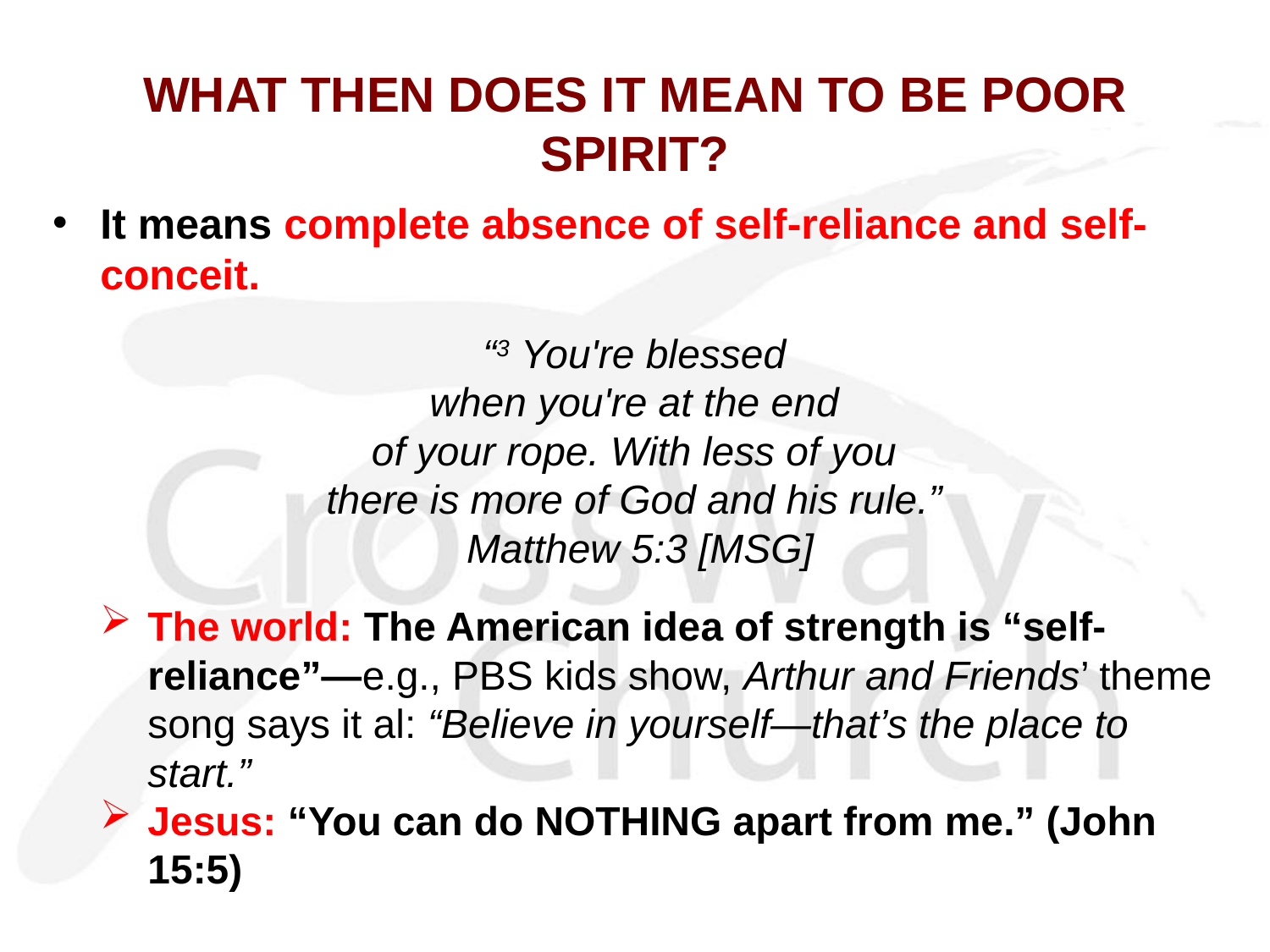

# WHAT THEN DOES IT MEAN TO BE POOR SPIRIT?
It means complete absence of self-reliance and self-conceit.

“3 You're blessed
when you're at the end
of your rope. With less of you
there is more of God and his rule.”
Matthew 5:3 [MSG]

The world: The American idea of strength is “self-reliance”—e.g., PBS kids show, Arthur and Friends’ theme song says it al: “Believe in yourself—that’s the place to start.”
Jesus: “You can do NOTHING apart from me.” (John 15:5)